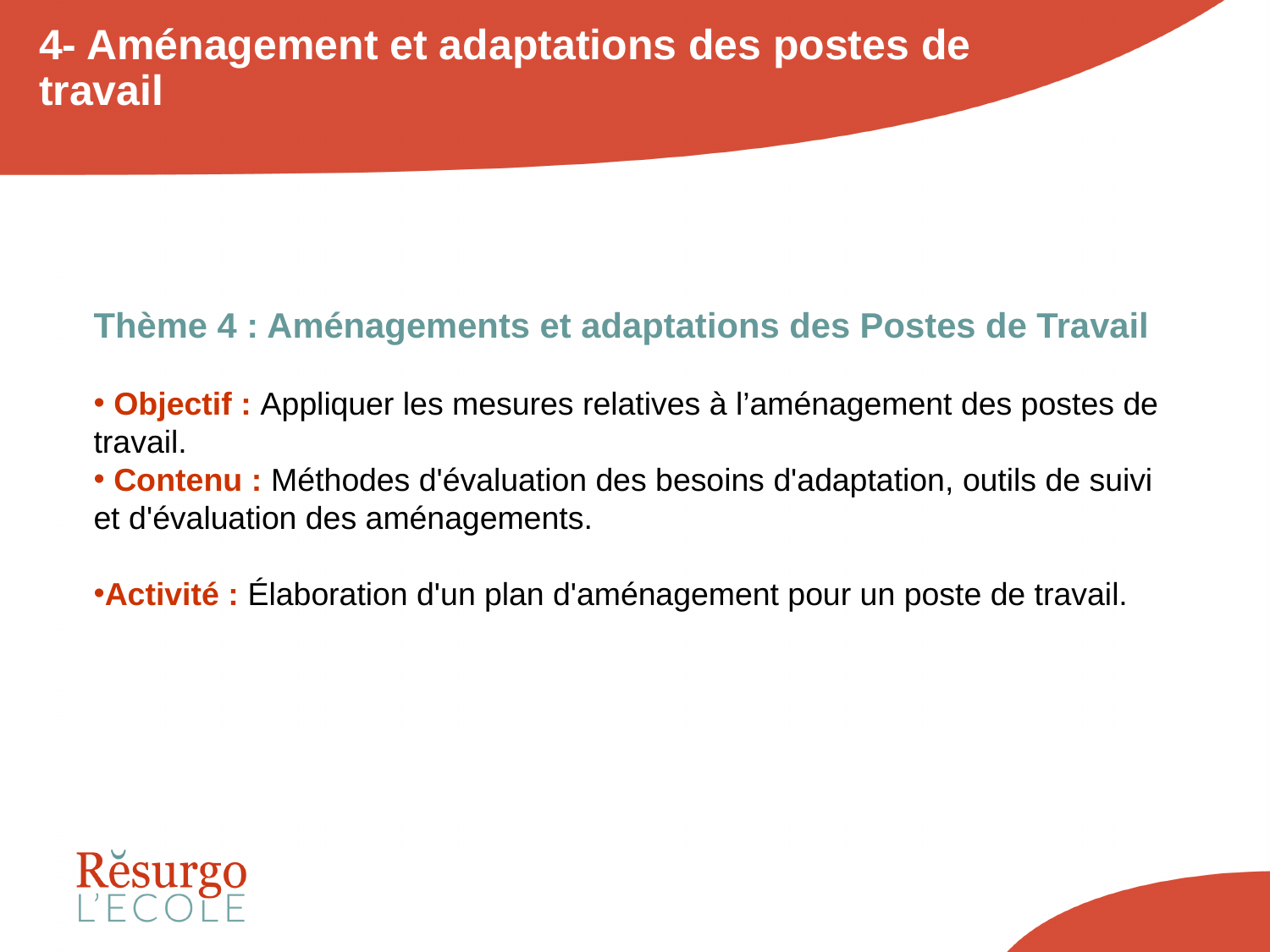

4- Aménagement et adaptations des postes de travail
Thème 4 : Aménagements et adaptations des Postes de Travail

 Objectif : Appliquer les mesures relatives à l’aménagement des postes de travail.
 Contenu : Méthodes d'évaluation des besoins d'adaptation, outils de suivi et d'évaluation des aménagements.

Activité : Élaboration d'un plan d'aménagement pour un poste de travail.